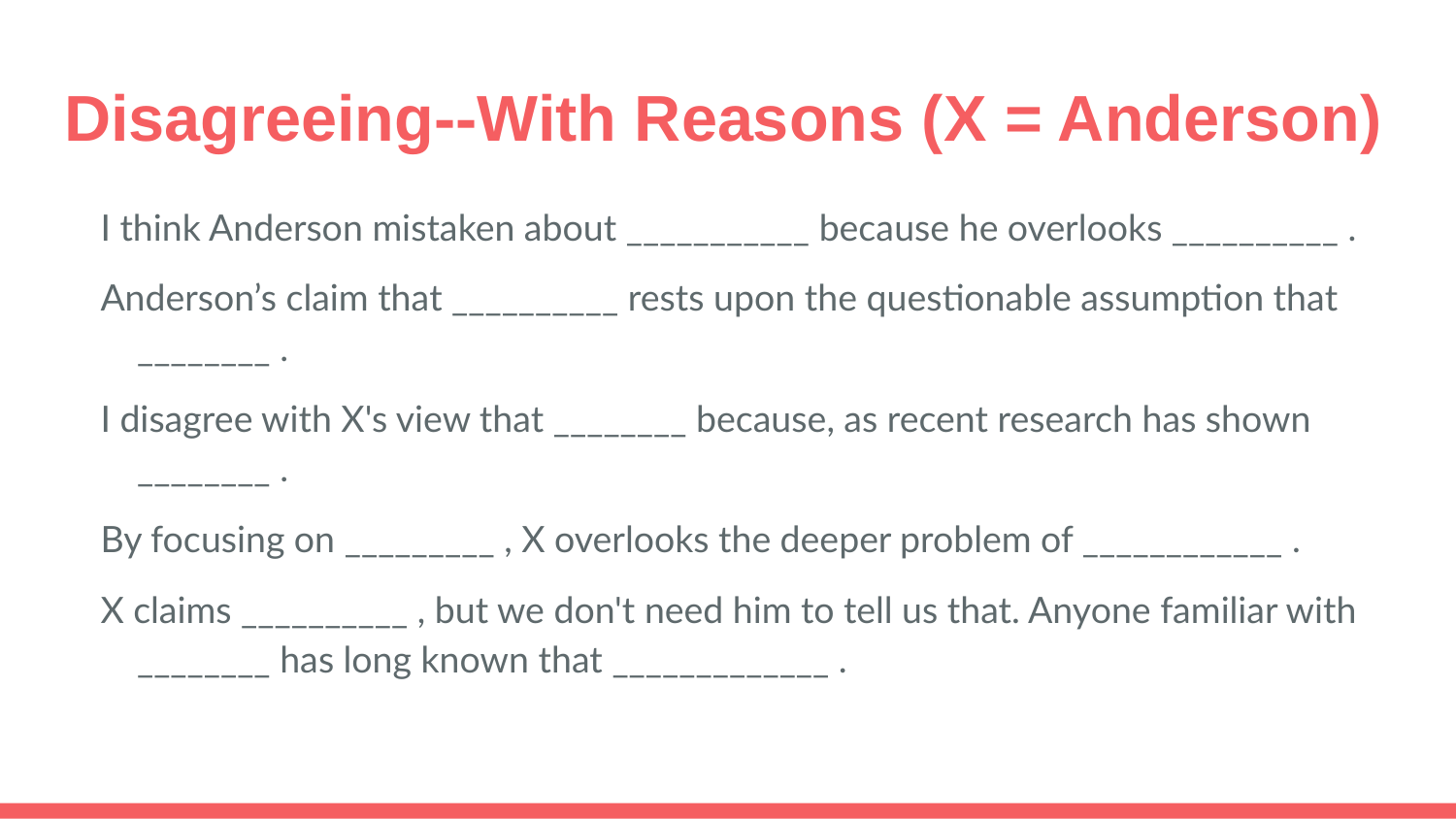

# Disagreeing--With Reasons (X = Anderson)
I think Anderson mistaken about ___________ because he overlooks __________ .
Anderson’s claim that __________ rests upon the questionable assumption that ________ .
I disagree with X's view that ________ because, as recent research has shown ________ .
By focusing on _________ , X overlooks the deeper problem of ____________ .
X claims __________ , but we don't need him to tell us that. Anyone familiar with ________ has long known that _____________ .